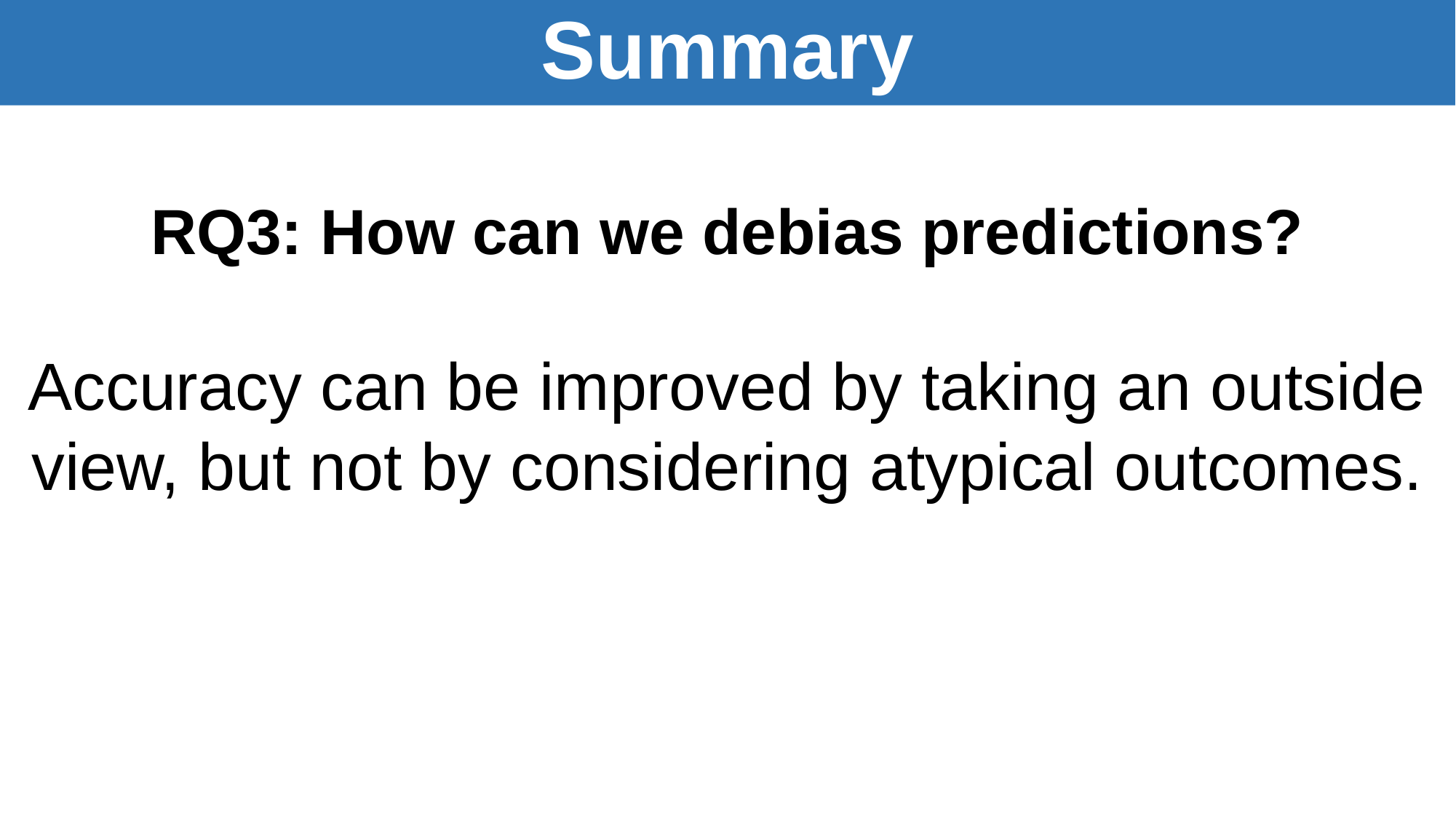

# Summary

RQ3: How can we debias predictions?

Accuracy can be improved by taking an outside view, but not by considering atypical outcomes.